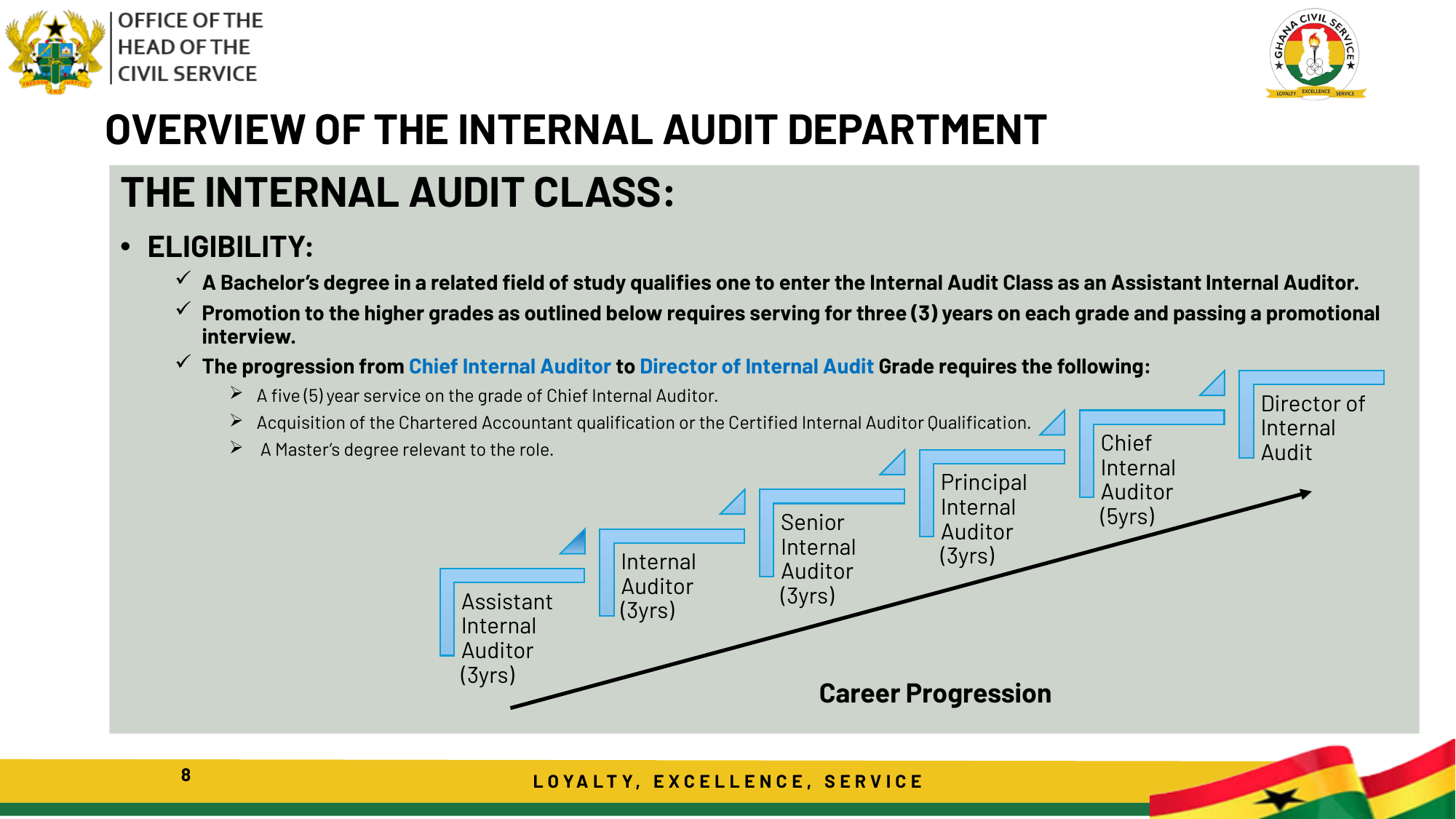

# OVERVIEW OF THE INTERNAL AUDIT DEPARTMENT
THE INTERNAL AUDIT CLASS:
ELIGIBILITY:
A Bachelor’s degree in a related field of study qualifies one to enter the Internal Audit Class as an Assistant Internal Auditor.
Promotion to the higher grades as outlined below requires serving for three (3) years on each grade and passing a promotional interview.
The progression from Chief Internal Auditor to Director of Internal Audit Grade requires the following:
A five (5) year service on the grade of Chief Internal Auditor.
Acquisition of the Chartered Accountant qualification or the Certified Internal Auditor Qualification.
 A Master’s degree relevant to the role.

Assistant Internal Auditor (3yrs)
Internal Auditor (3yrs)
Senior Internal Auditor (3yrs)
Principal Internal Auditor (3yrs)
Chief Internal Auditor (5yrs)
Director of Internal Audit
Career Progression
8
LOYALTY, EXCELLENCE, SERVICE